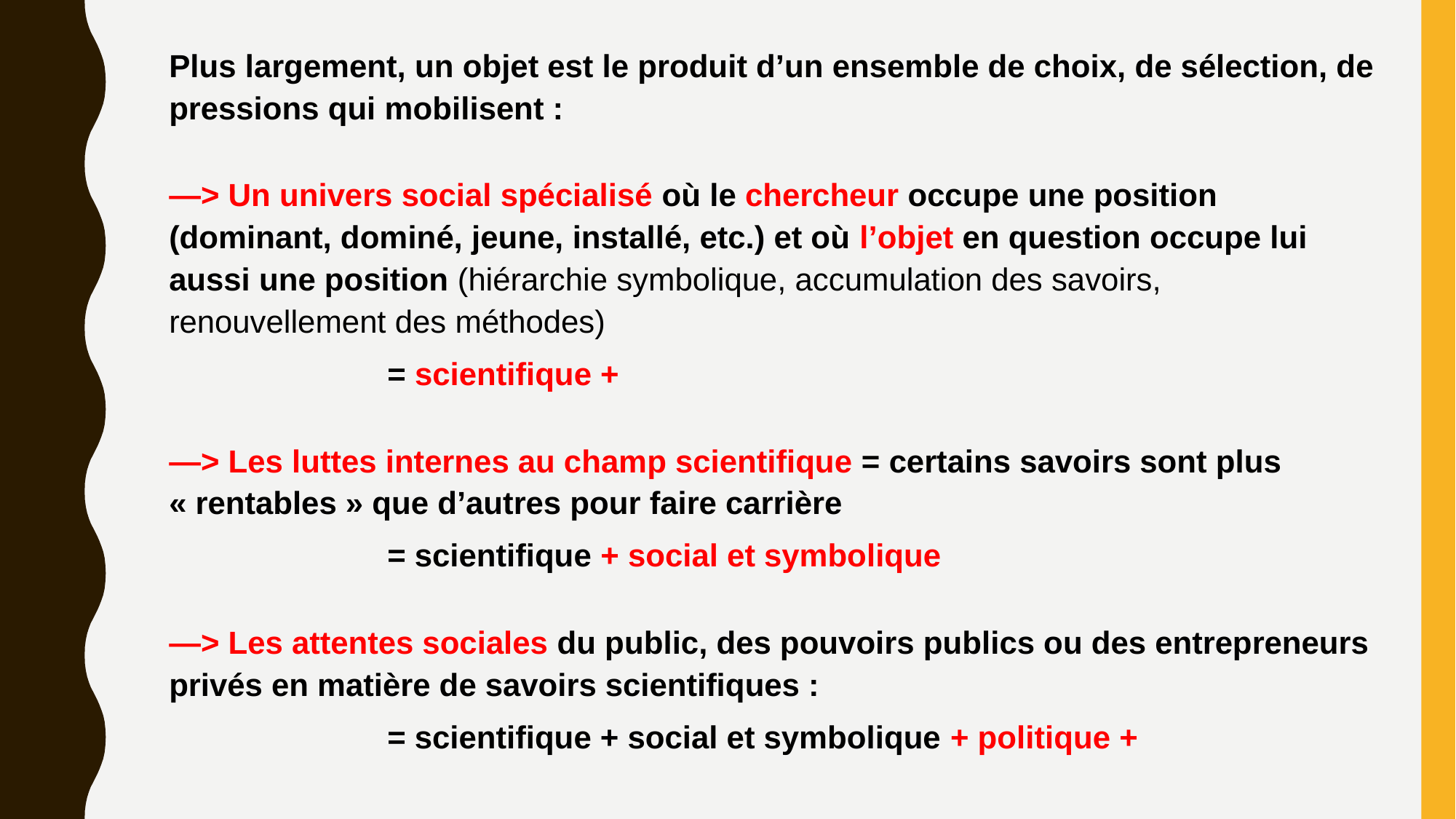

Plus largement, un objet est le produit d’un ensemble de choix, de sélection, de pressions qui mobilisent :

—> Un univers social spécialisé où le chercheur occupe une position (dominant, dominé, jeune, installé, etc.) et où l’objet en question occupe lui aussi une position (hiérarchie symbolique, accumulation des savoirs, renouvellement des méthodes)
		= scientifique +

—> Les luttes internes au champ scientifique = certains savoirs sont plus « rentables » que d’autres pour faire carrière
		= scientifique + social et symbolique

—> Les attentes sociales du public, des pouvoirs publics ou des entrepreneurs privés en matière de savoirs scientifiques :
		= scientifique + social et symbolique + politique +